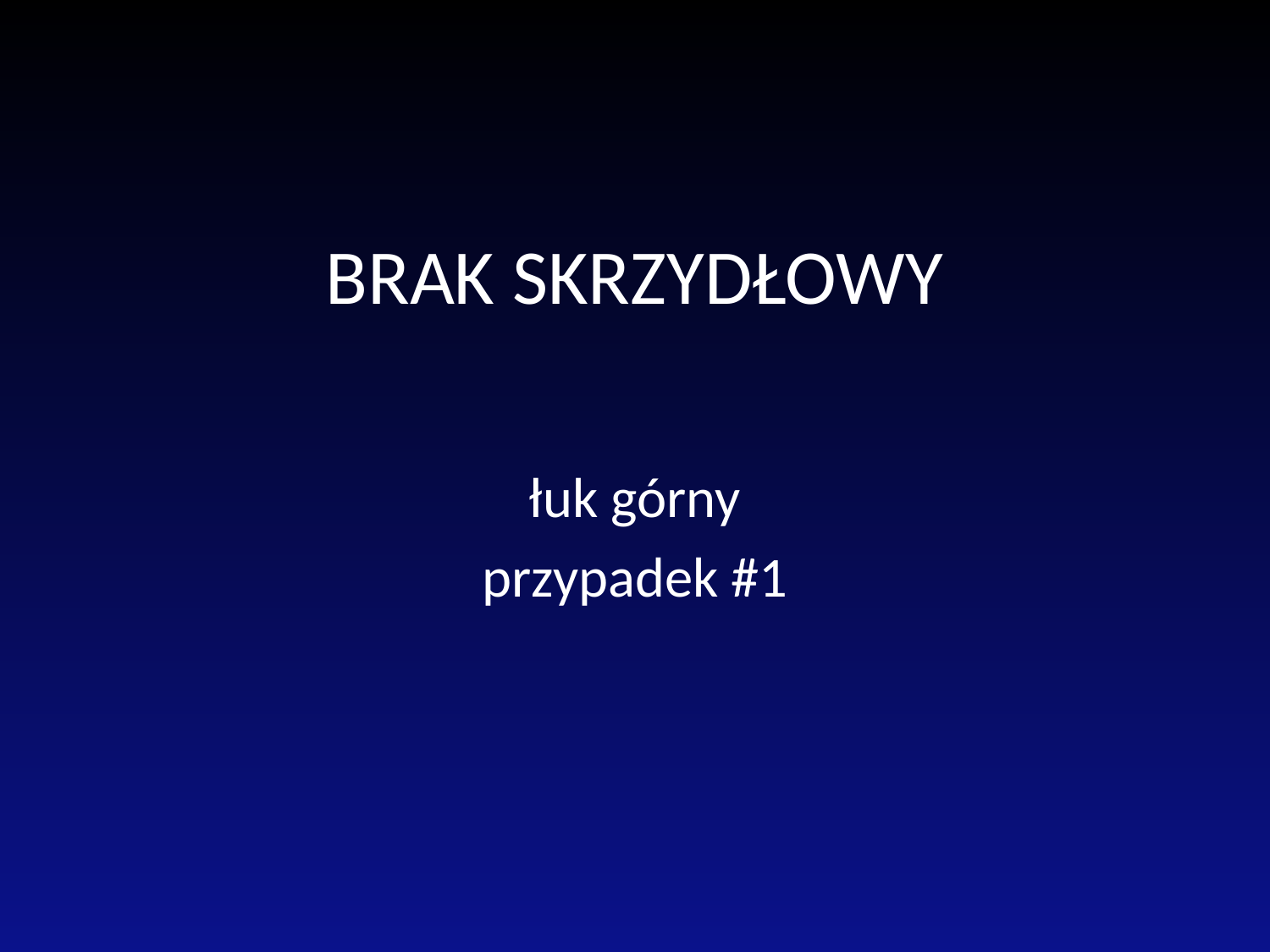

# BRAK SKRZYDŁOWY
łuk górny
przypadek #1